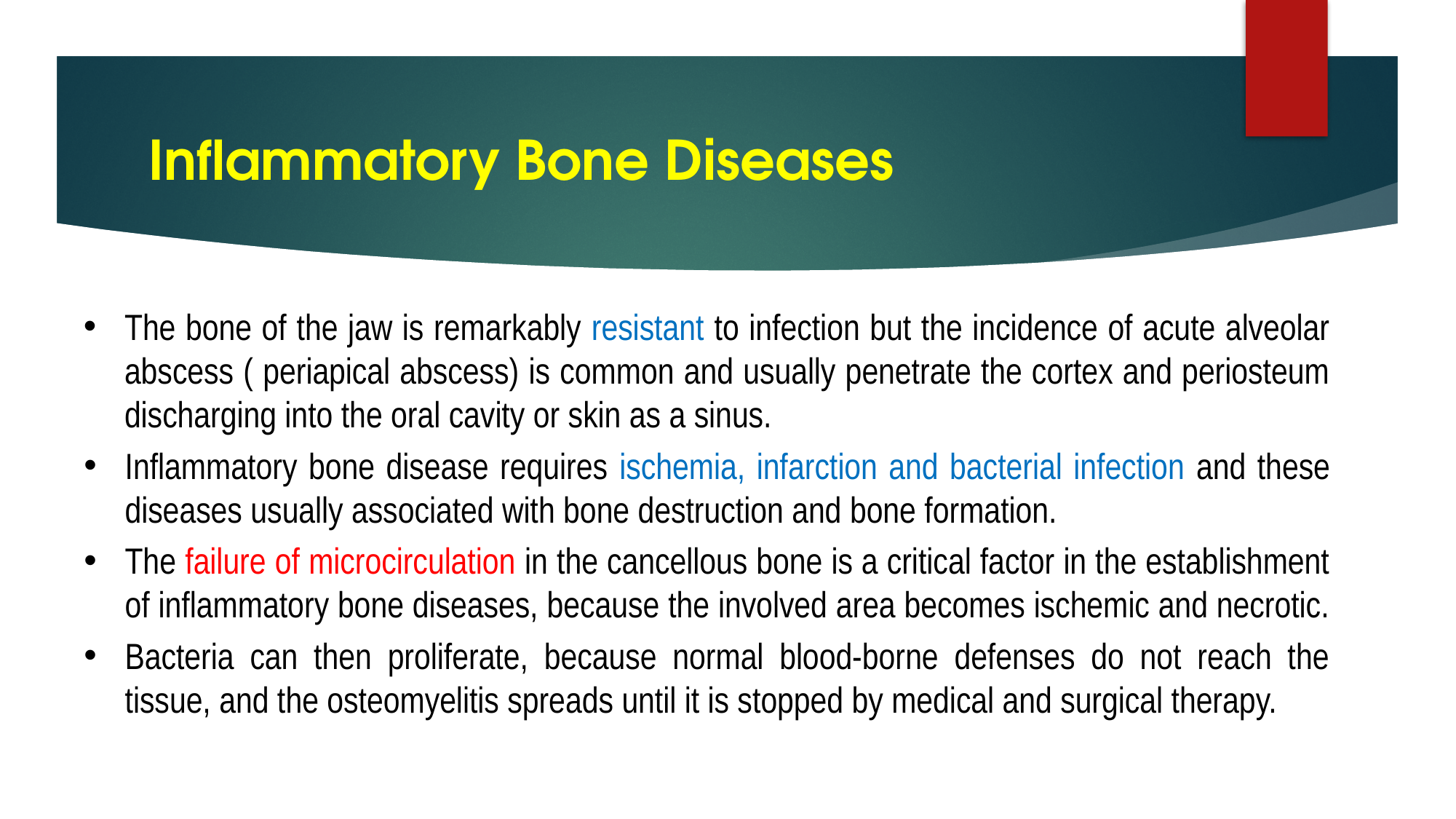

# Inflammatory Bone Diseases
The bone of the jaw is remarkably resistant to infection but the incidence of acute alveolar abscess ( periapical abscess) is common and usually penetrate the cortex and periosteum discharging into the oral cavity or skin as a sinus.
Inflammatory bone disease requires ischemia, infarction and bacterial infection and these diseases usually associated with bone destruction and bone formation.
The failure of microcirculation in the cancellous bone is a critical factor in the establishment of inflammatory bone diseases, because the involved area becomes ischemic and necrotic.
Bacteria can then proliferate, because normal blood-borne defenses do not reach the tissue, and the osteomyelitis spreads until it is stopped by medical and surgical therapy.